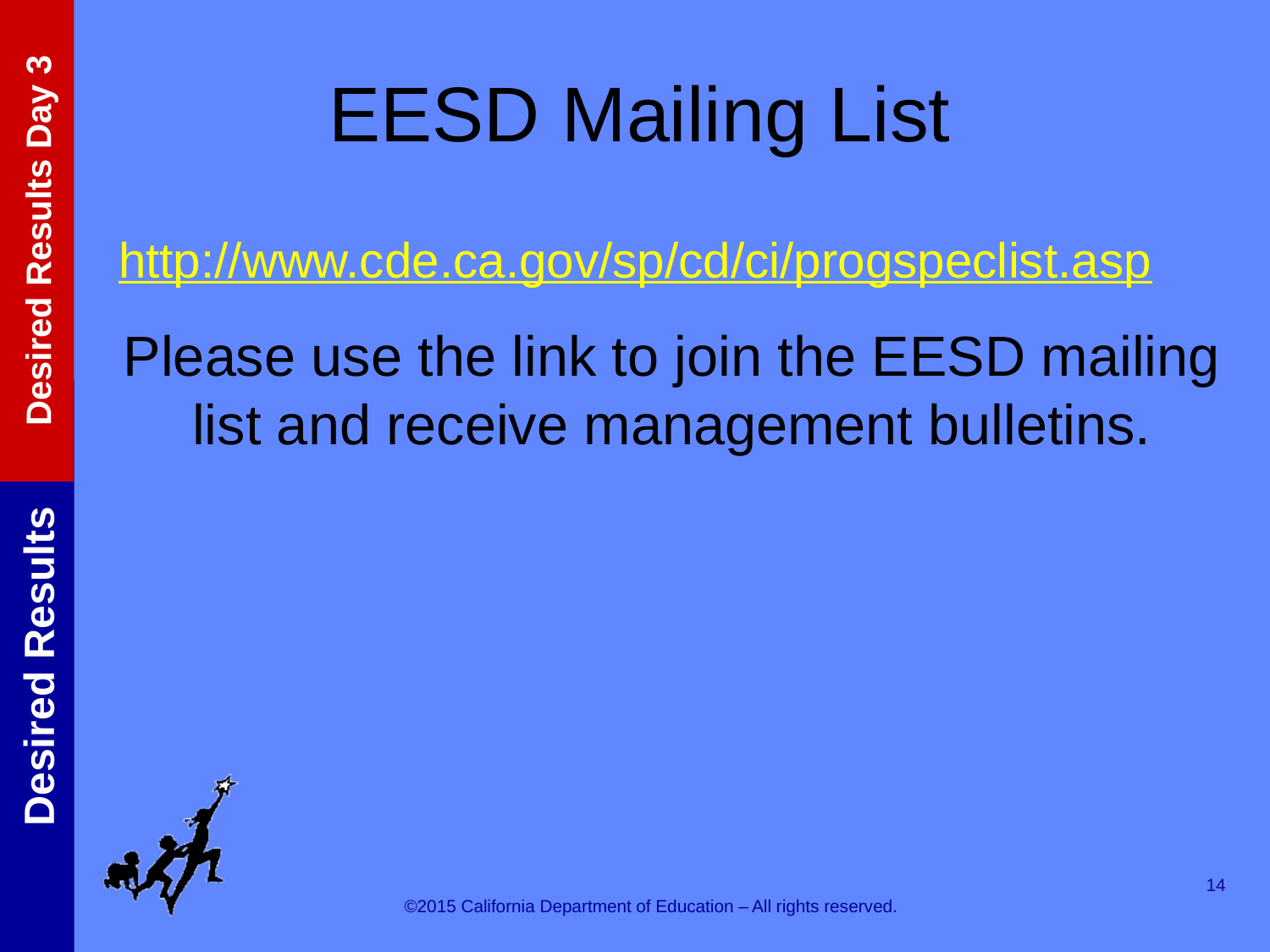

# EESD Mailing List
http://www.cde.ca.gov/sp/cd/ci/progspeclist.asp
Please use the link to join the EESD mailing list and receive management bulletins.

14